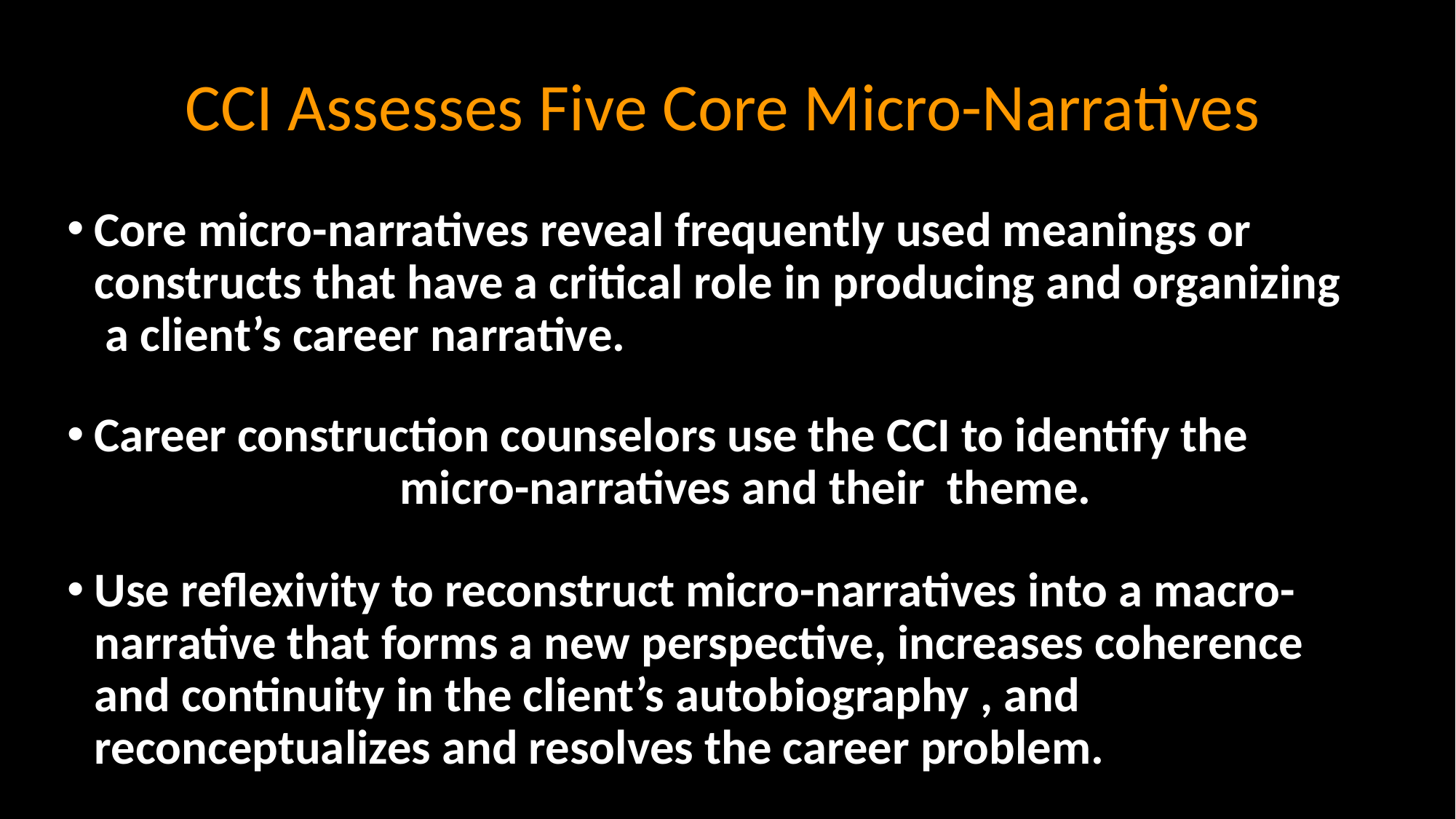

# CCI Assesses Five Core Micro-Narratives
Core micro-narratives reveal frequently used meanings or constructs that have a critical role in producing and organizing      a client’s career narrative.

Career construction counselors use the CCI to identify the                                          micro-narratives and their  theme.

Use reflexivity to reconstruct micro-narratives into a macro-narrative that forms a new perspective, increases coherence   and continuity in the client’s autobiography , and reconceptualizes and resolves the career problem.